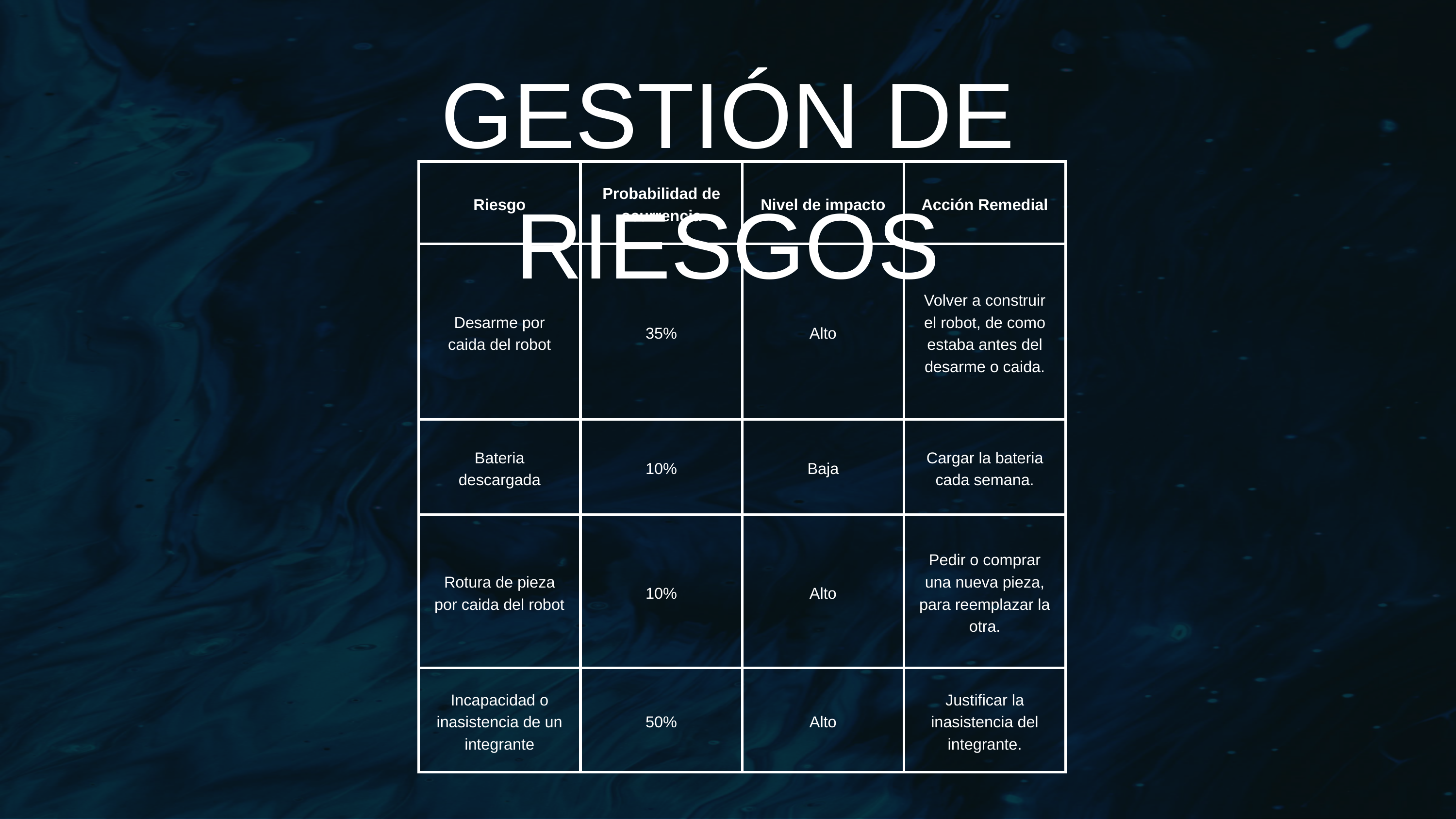

GESTIÓN DE RIESGOS
| Riesgo | Probabilidad de ocurrencia | Nivel de impacto | Acción Remedial |
| --- | --- | --- | --- |
| Desarme por caida del robot | 35% | Alto | Volver a construir el robot, de como estaba antes del desarme o caida. |
| Bateria descargada | 10% | Baja | Cargar la bateria cada semana. |
| Rotura de pieza por caida del robot | 10% | Alto | Pedir o comprar una nueva pieza, para reemplazar la otra. |
| Incapacidad o inasistencia de un integrante | 50% | Alto | Justificar la inasistencia del integrante. |